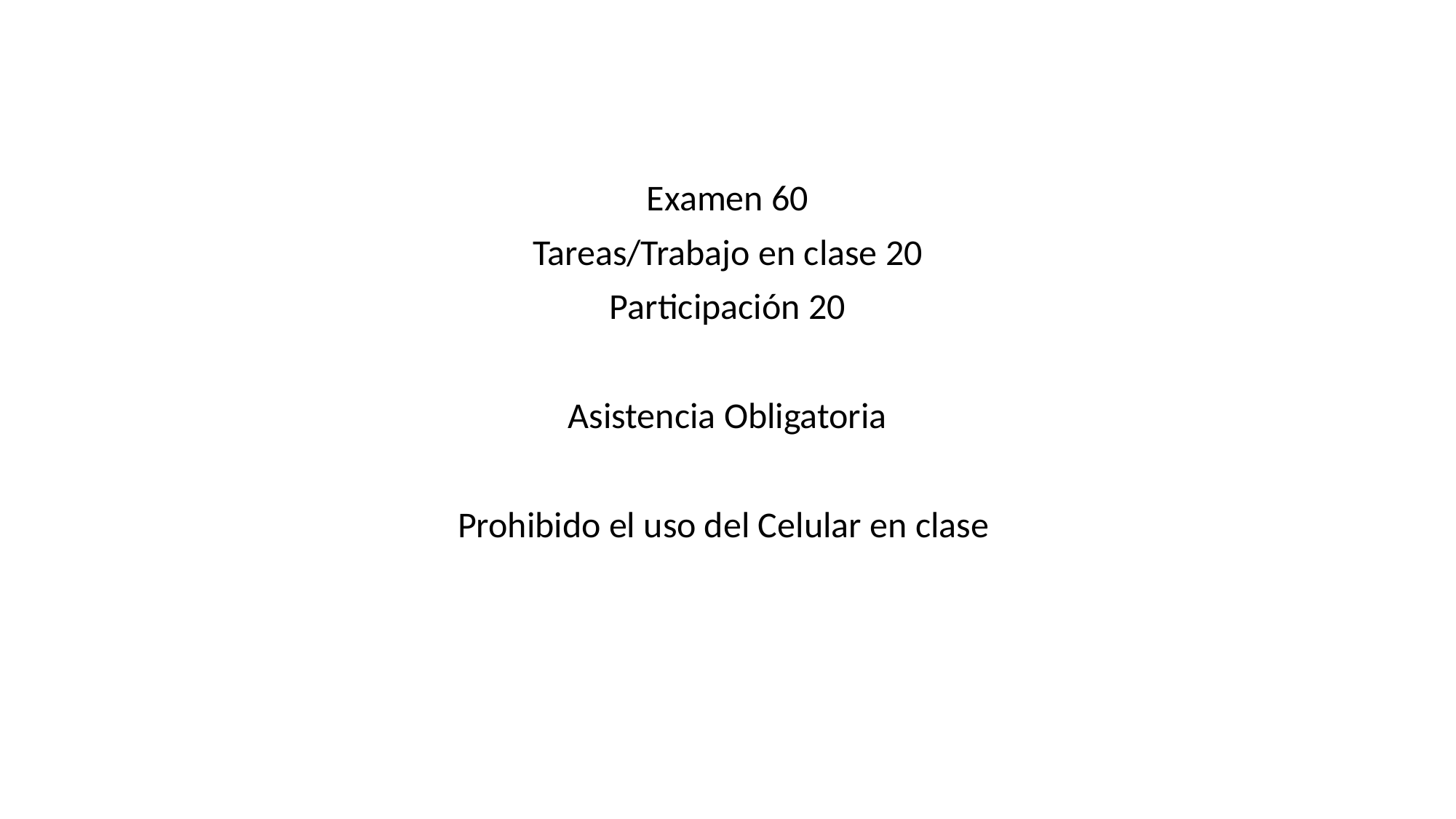

Examen 60
Tareas/Trabajo en clase 20
Participación 20

Asistencia Obligatoria

Prohibido el uso del Celular en clase